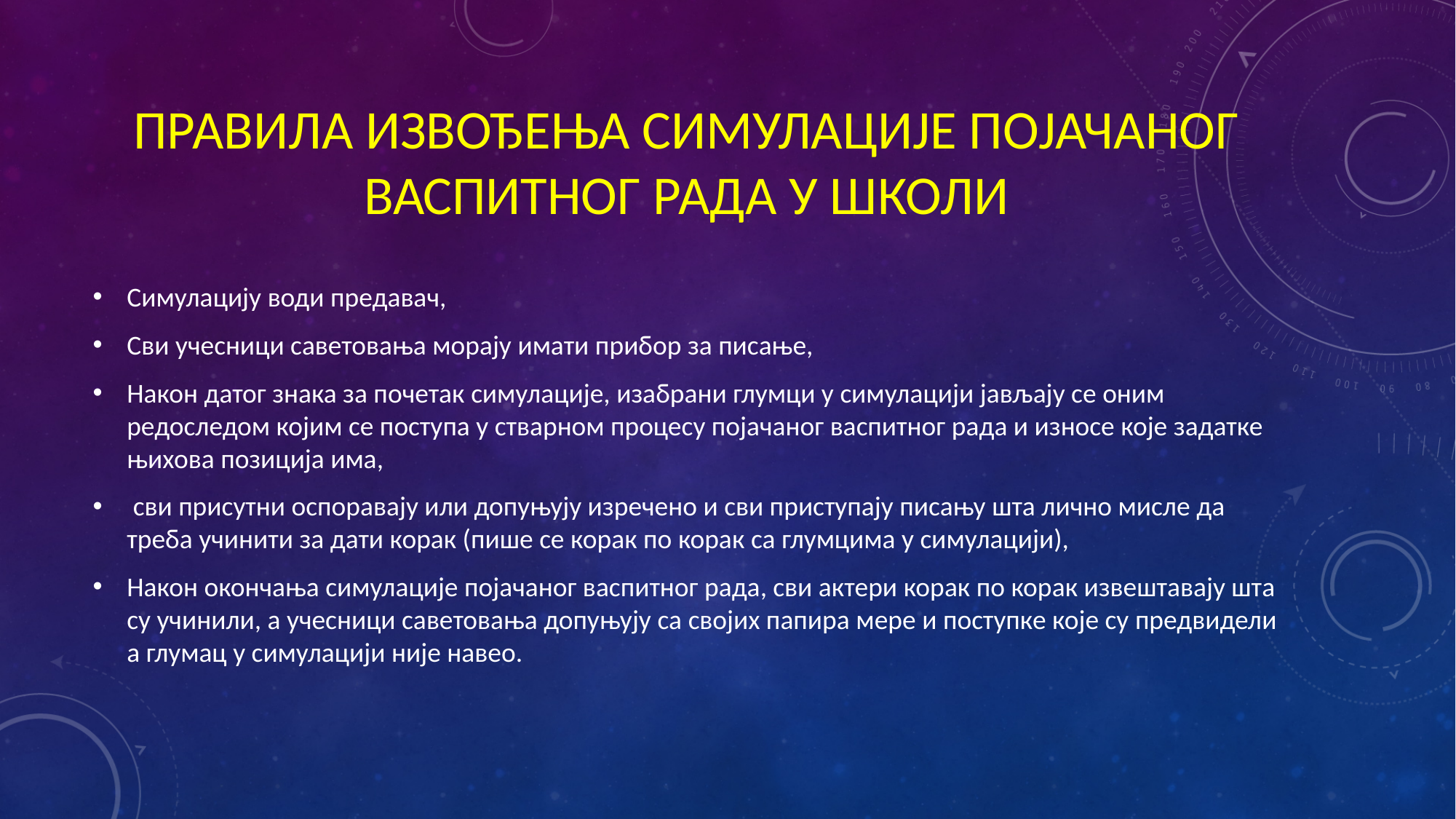

# ПРАВИЛА ИЗВОЂЕЊА СИМУЛАЦИЈЕ ПОЈАЧАНОГ ВАСПИТНОГ РАДА У ШКОЛИ
Симулацију води предавач,
Сви учесници саветовања морају имати прибор за писање,
Након датог знака за почетак симулације, изабрани глумци у симулацији јављају се оним редоследом којим се поступа у стварном процесу појачаног васпитног рада и износе које задатке њихова позиција има,
 сви присутни оспоравају или допуњују изречено и сви приступају писању шта лично мисле да треба учинити за дати корак (пише се корак по корак са глумцима у симулацији),
Након окончања симулације појачаног васпитног рада, сви актери корак по корак извештавају шта су учинили, а учесници саветовања допуњују са својих папира мере и поступке које су предвидели а глумац у симулацији није навео.